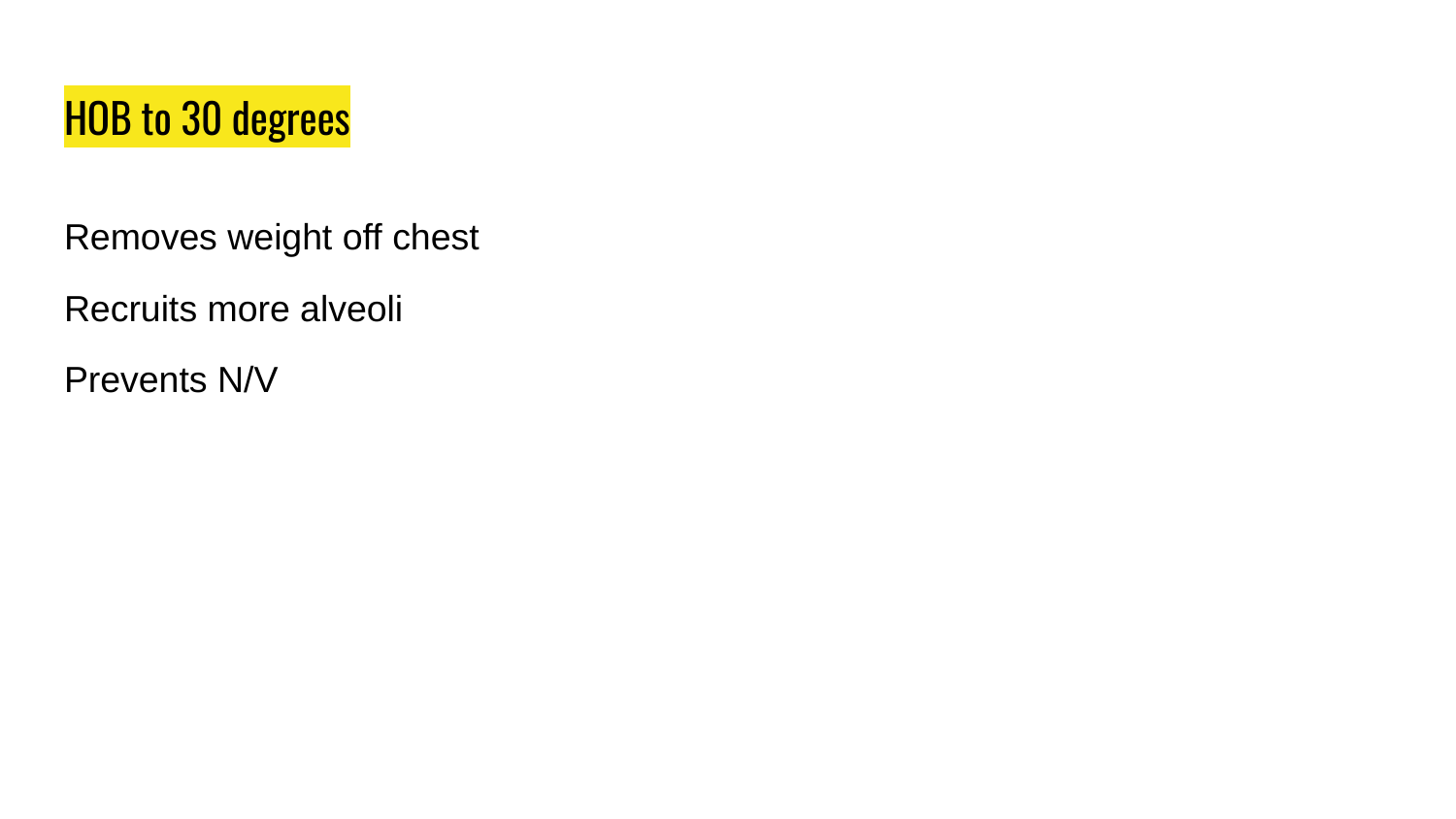

# HOB to 30 degrees
Removes weight off chest
Recruits more alveoli
Prevents N/V